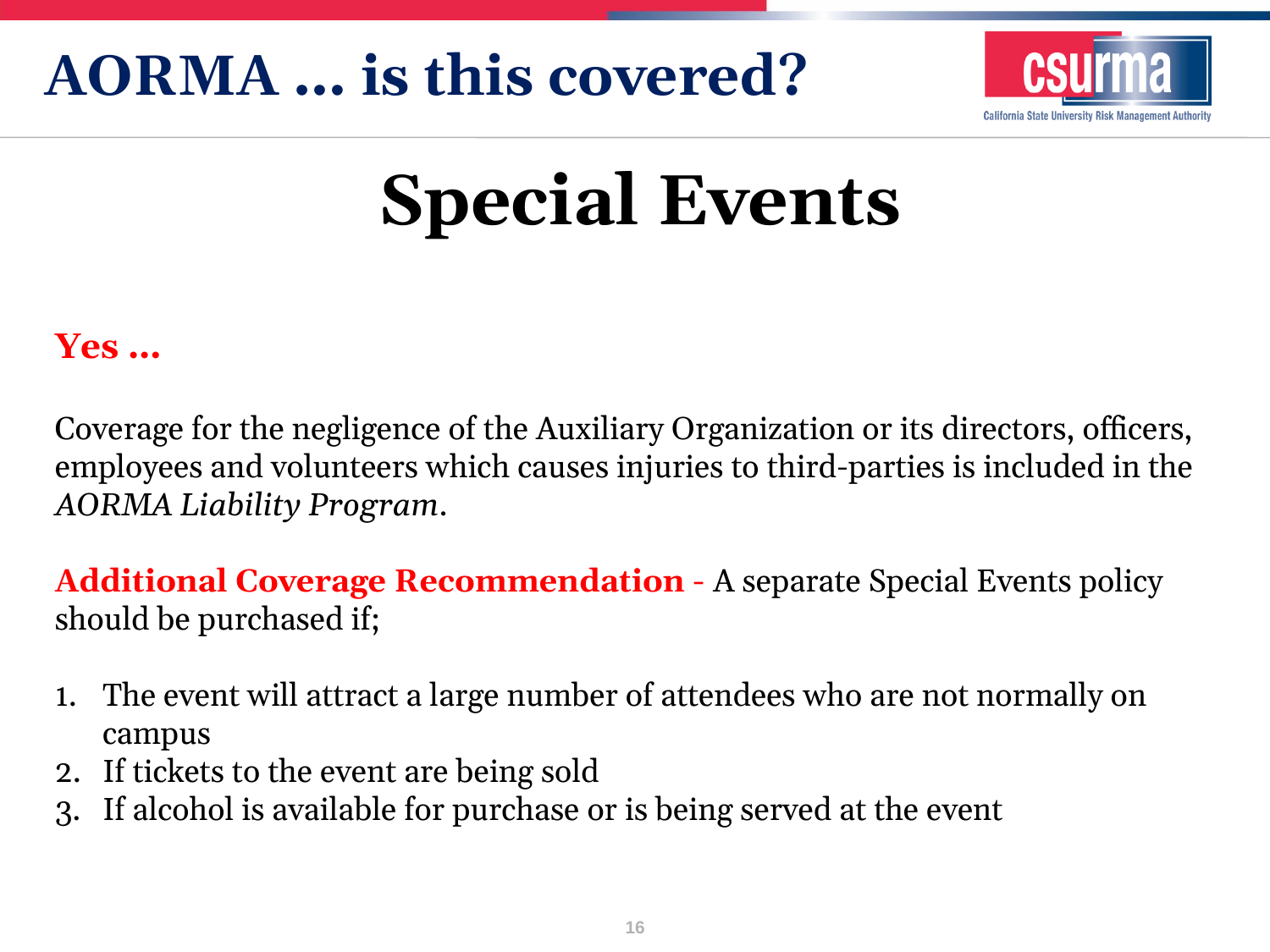

# AORMA … is this covered?
Special Events

Yes …

Coverage for the negligence of the Auxiliary Organization or its directors, officers, employees and volunteers which causes injuries to third-parties is included in the AORMA Liability Program.

Additional Coverage Recommendation - A separate Special Events policy should be purchased if;

The event will attract a large number of attendees who are not normally on campus
If tickets to the event are being sold
If alcohol is available for purchase or is being served at the event
16